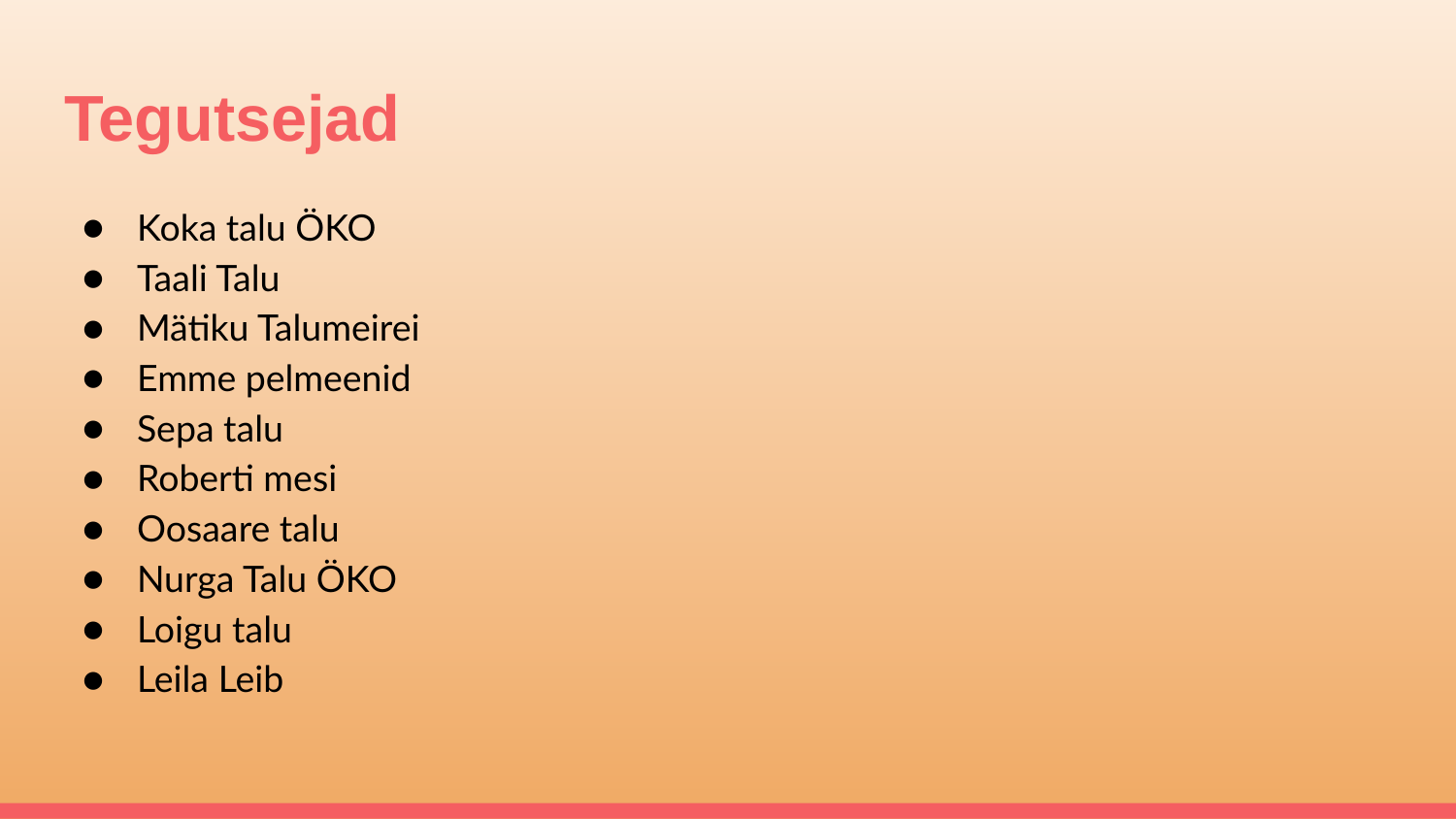

# Tegutsejad
Koka talu ÖKO
Taali Talu
Mätiku Talumeirei
Emme pelmeenid
Sepa talu
Roberti mesi
Oosaare talu
Nurga Talu ÖKO
Loigu talu
Leila Leib